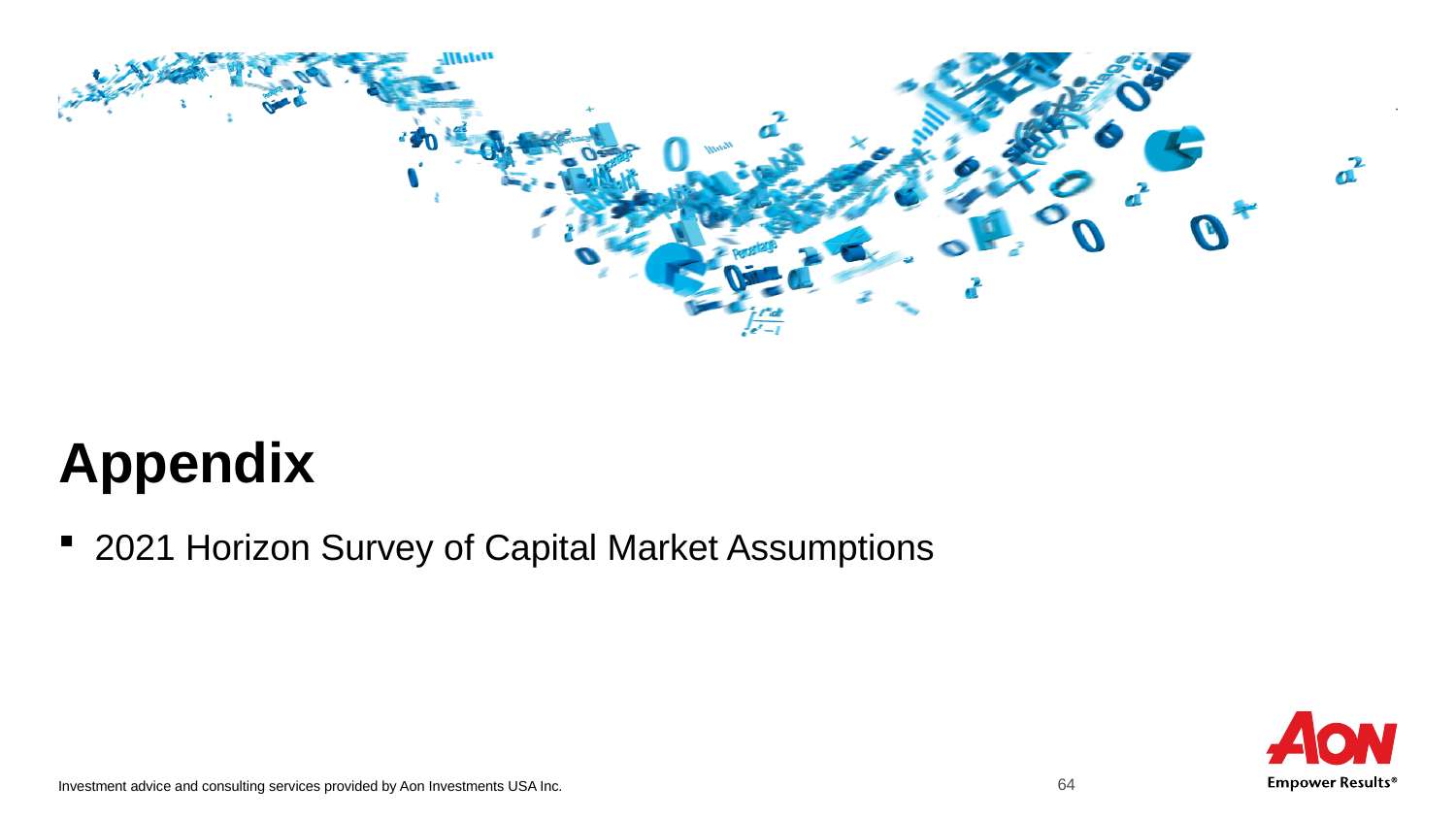

# Appendix
2021 Horizon Survey of Capital Market Assumptions